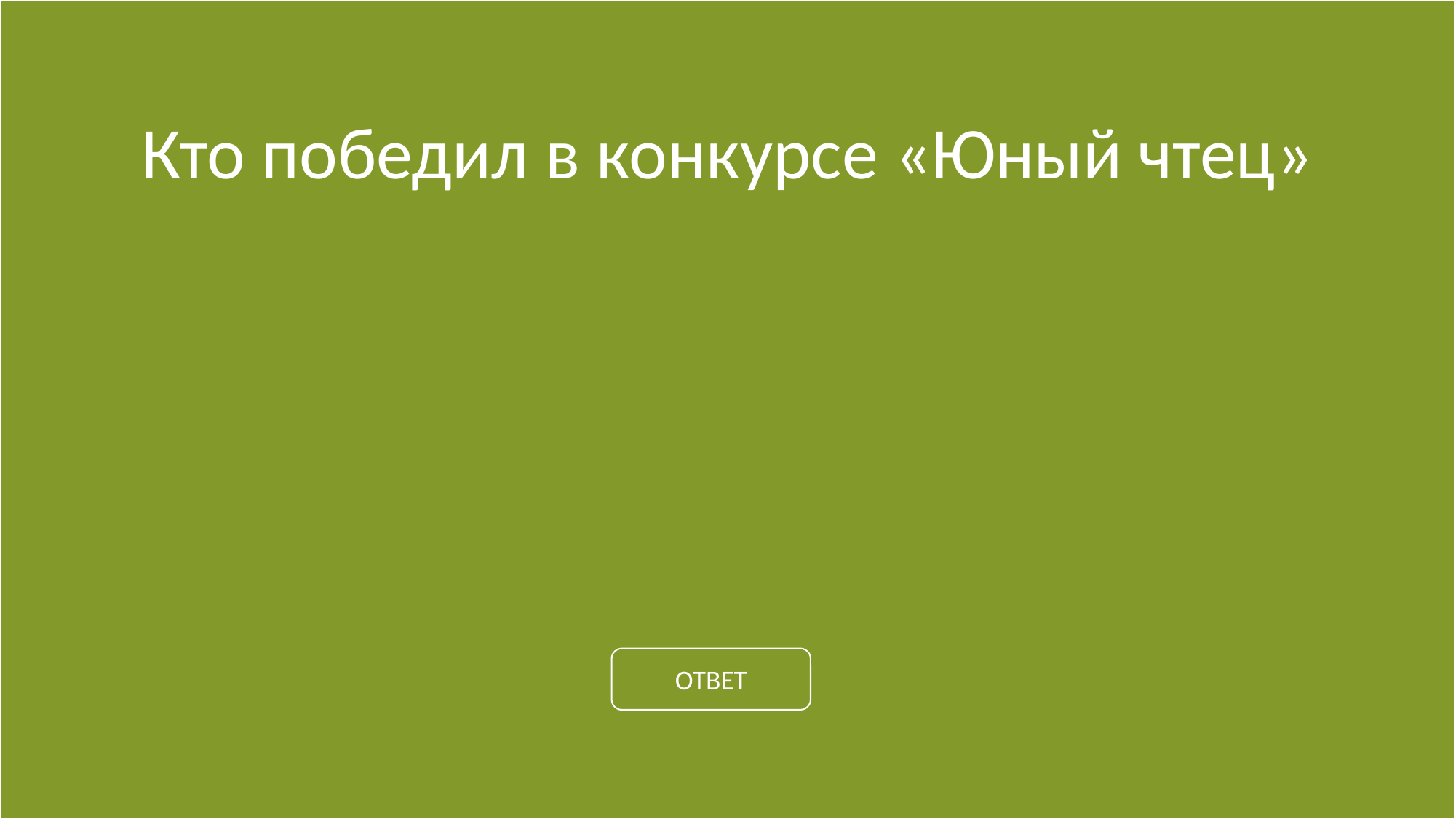

Кто победил в конкурсе «Юный чтец»
ОТВЕТ